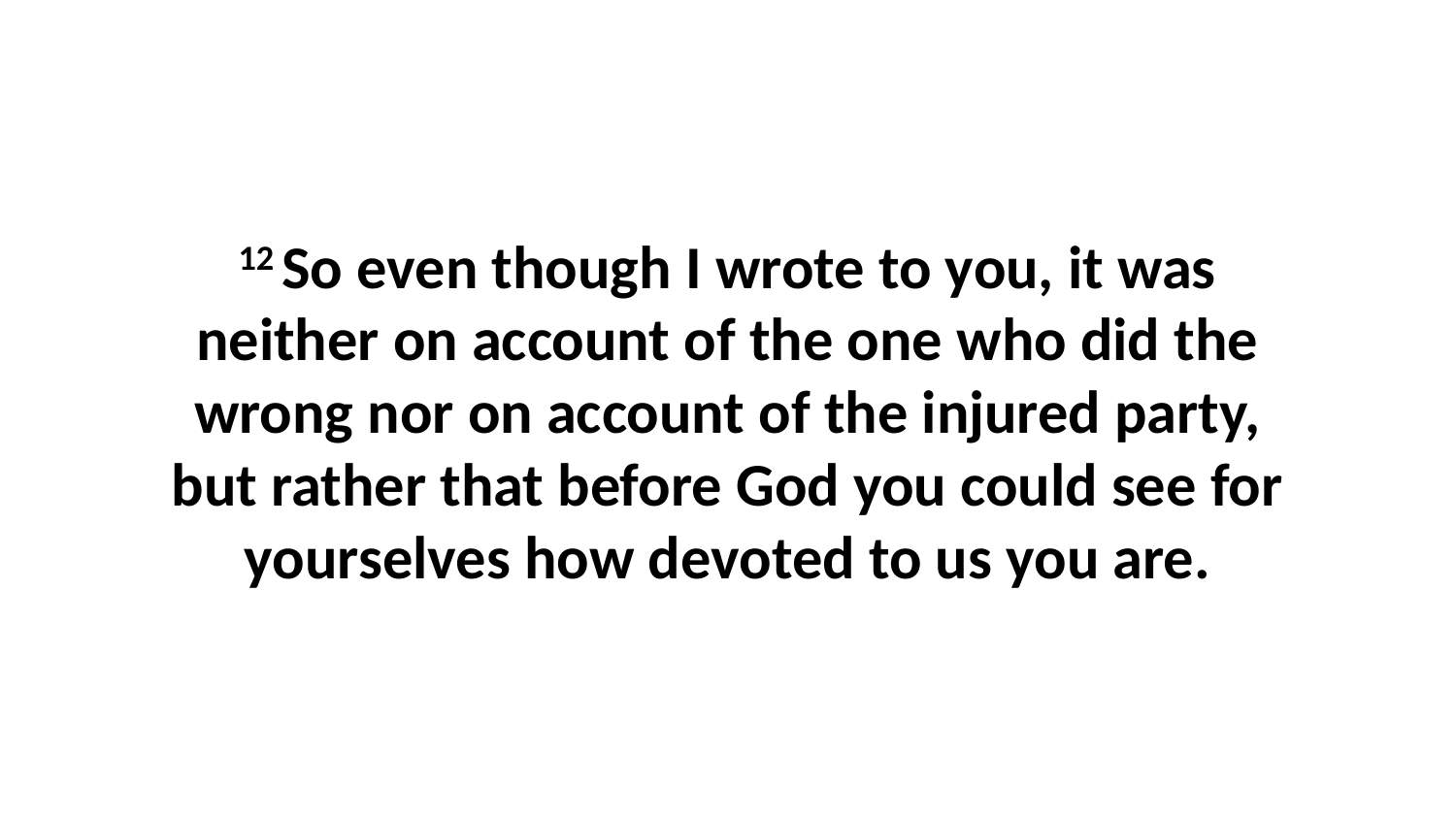

12 So even though I wrote to you, it was neither on account of the one who did the wrong nor on account of the injured party, but rather that before God you could see for yourselves how devoted to us you are.